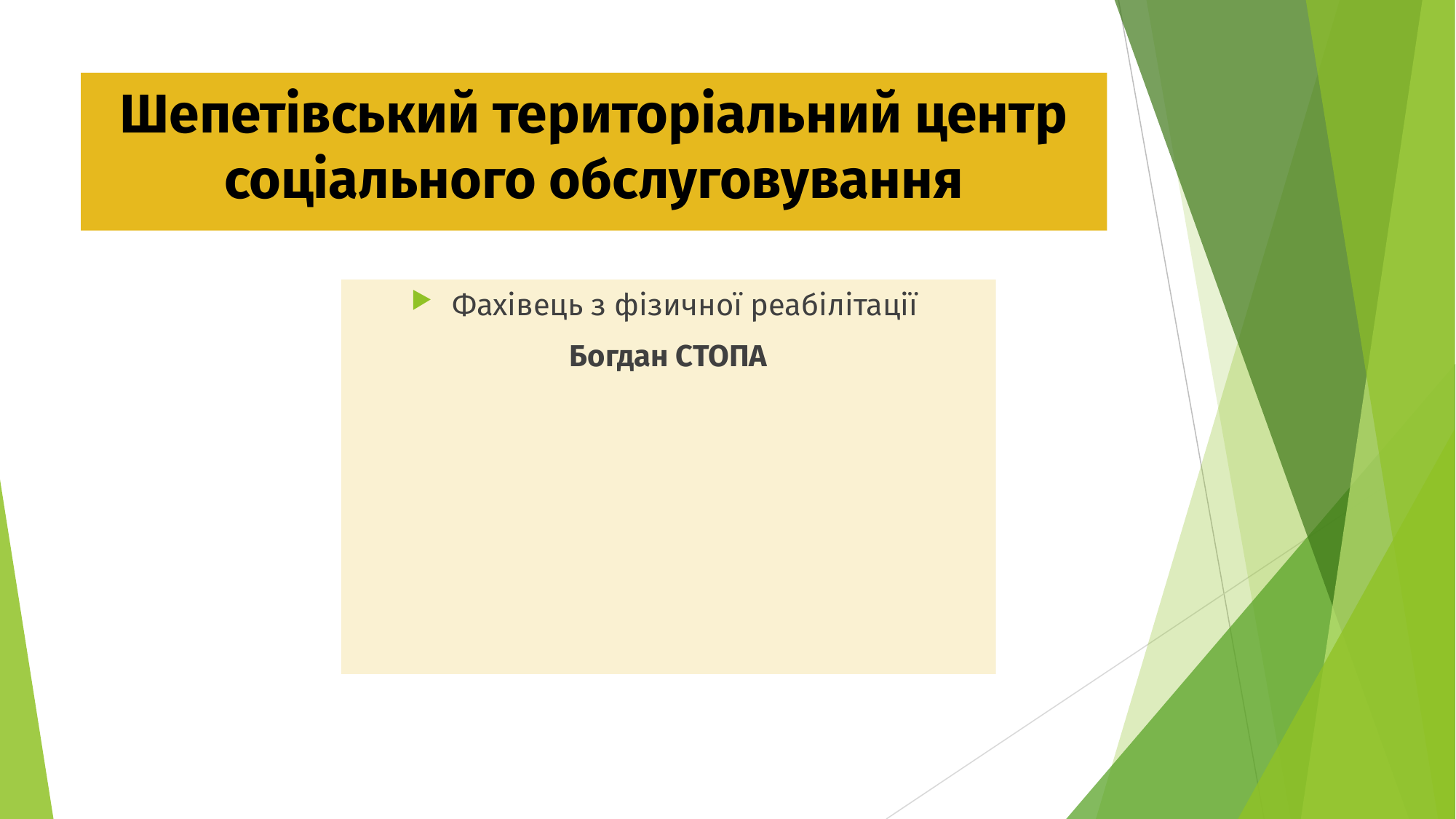

# Шепетівський територіальний центр соціального обслуговування
Фахівець з фізичної реабілітації
Богдан СТОПА